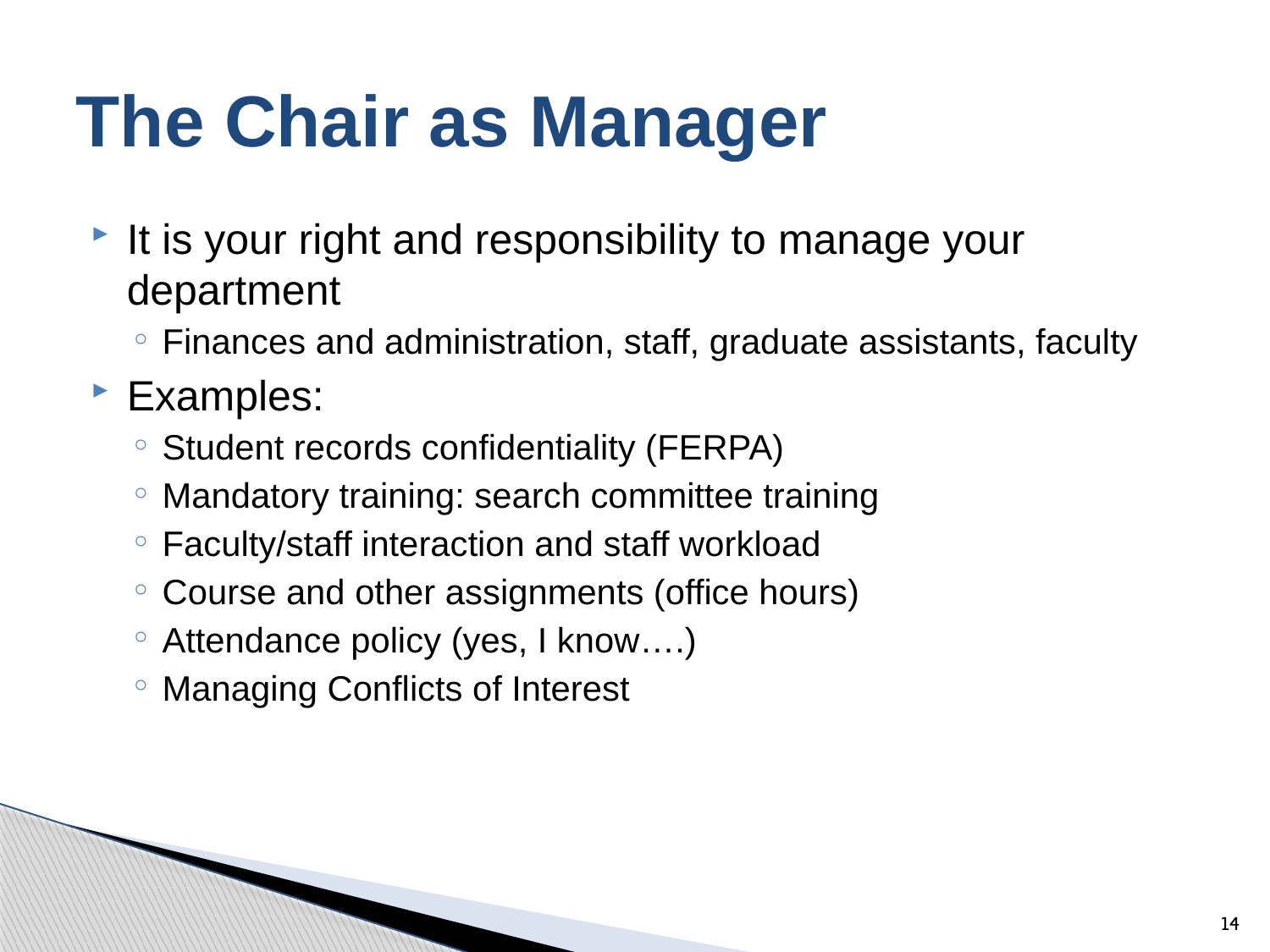

# The Chair as Manager
It is your right and responsibility to manage your department
Finances and administration, staff, graduate assistants, faculty
Examples:
Student records confidentiality (FERPA)
Mandatory training: search committee training
Faculty/staff interaction and staff workload
Course and other assignments (office hours)
Attendance policy (yes, I know….)
Managing Conflicts of Interest
14